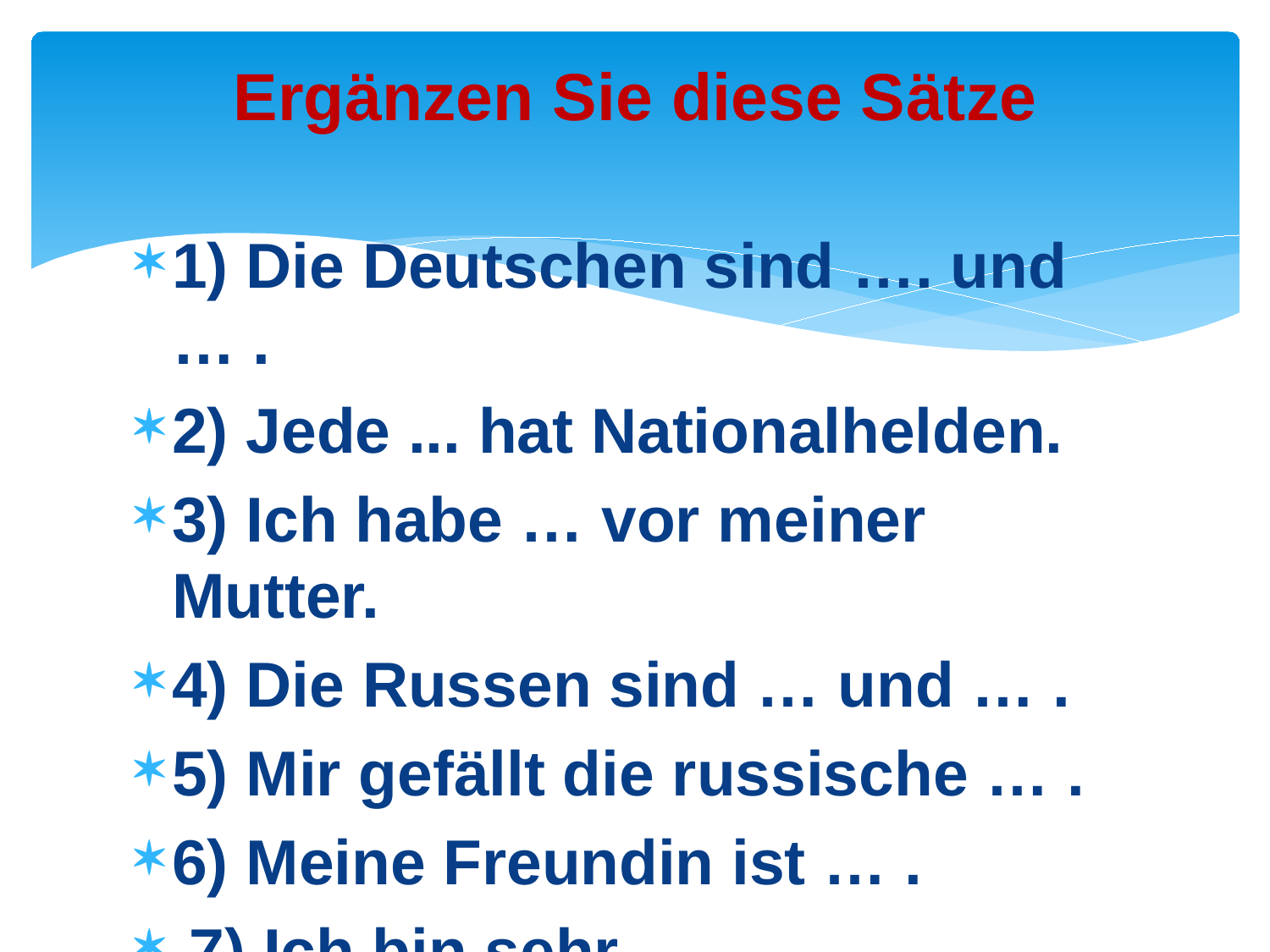

# Ergänzen Sie diese Sätze
1) Die Deutschen sind …. und … .
2) Jede ... hat Nationalhelden.
3) Ich habe … vor meiner Mutter.
4) Die Russen sind … und … .
5) Mir gefällt die russische … .
6) Meine Freundin ist … .
 7) Ich bin sehr … .